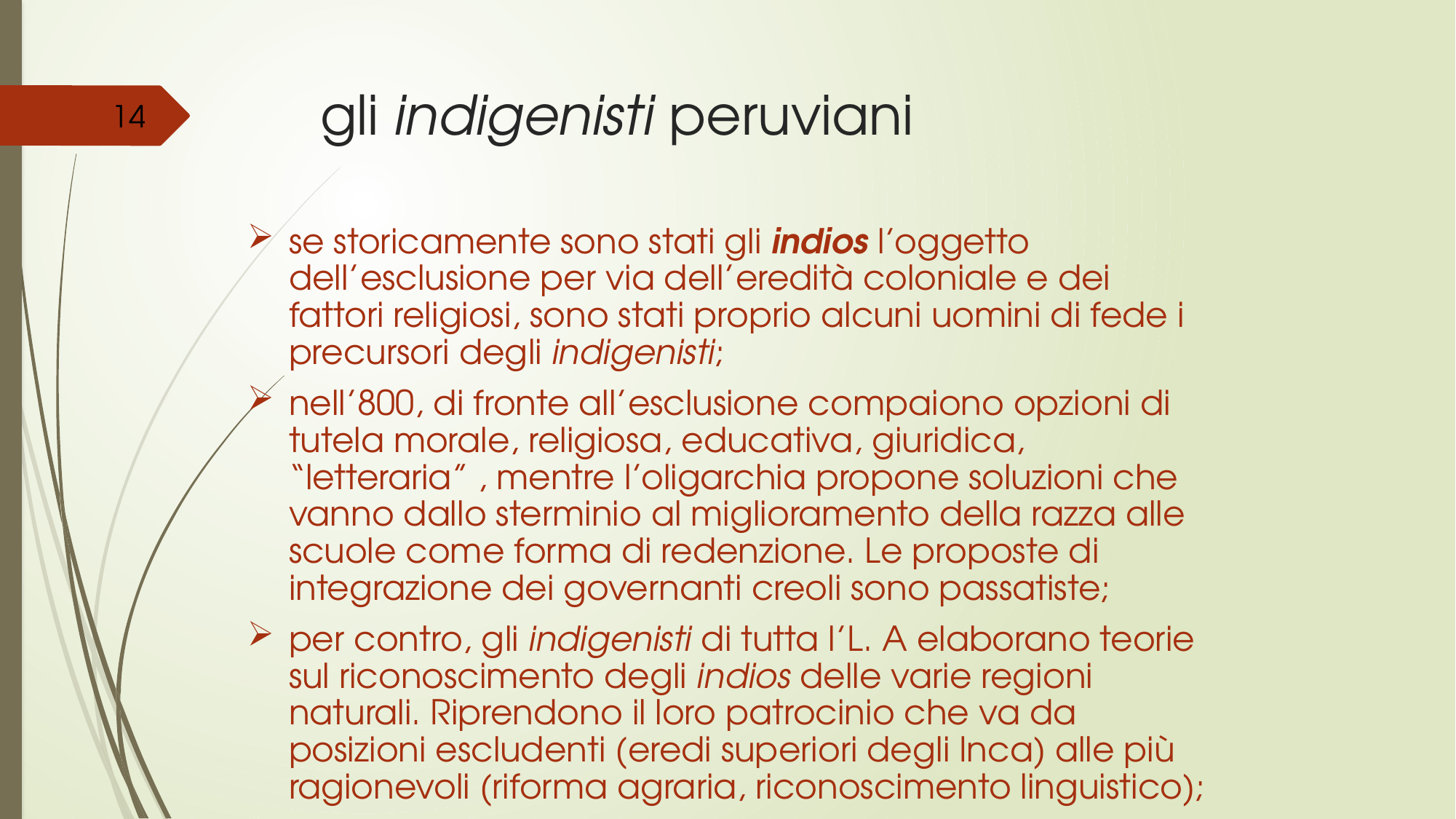

# gli indigenisti peruviani
14
se storicamente sono stati gli indios l’oggetto dell’esclusione per via dell’eredità coloniale e dei fattori religiosi, sono stati proprio alcuni uomini di fede i precursori degli indigenisti;
nell’800, di fronte all’esclusione compaiono opzioni di tutela morale, religiosa, educativa, giuridica, “letteraria” , mentre l’oligarchia propone soluzioni che vanno dallo sterminio al miglioramento della razza alle scuole come forma di redenzione. Le proposte di integrazione dei governanti creoli sono passatiste;
per contro, gli indigenisti di tutta l’L. A elaborano teorie sul riconoscimento degli indios delle varie regioni naturali. Riprendono il loro patrocinio che va da posizioni escludenti (eredi superiori degli Inca) alle più ragionevoli (riforma agraria, riconoscimento linguistico);